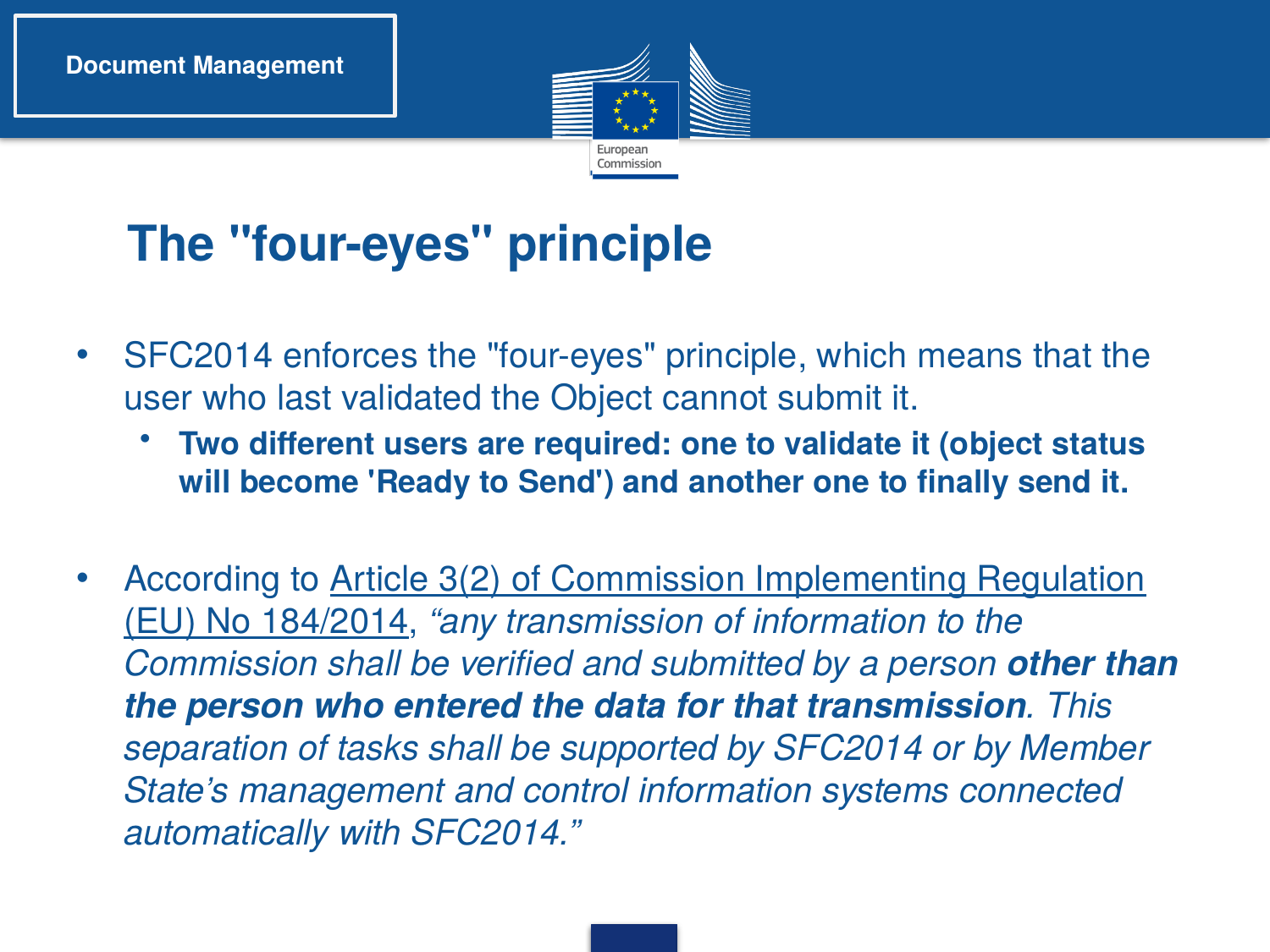

Document Management
# The "four-eyes" principle
SFC2014 enforces the "four-eyes" principle, which means that the user who last validated the Object cannot submit it.
Two different users are required: one to validate it (object status will become 'Ready to Send') and another one to finally send it.

According to Article 3(2) of Commission Implementing Regulation (EU) No 184/2014, “any transmission of information to the Commission shall be verified and submitted by a person other than the person who entered the data for that transmission. This separation of tasks shall be supported by SFC2014 or by Member State’s management and control information systems connected automatically with SFC2014.”